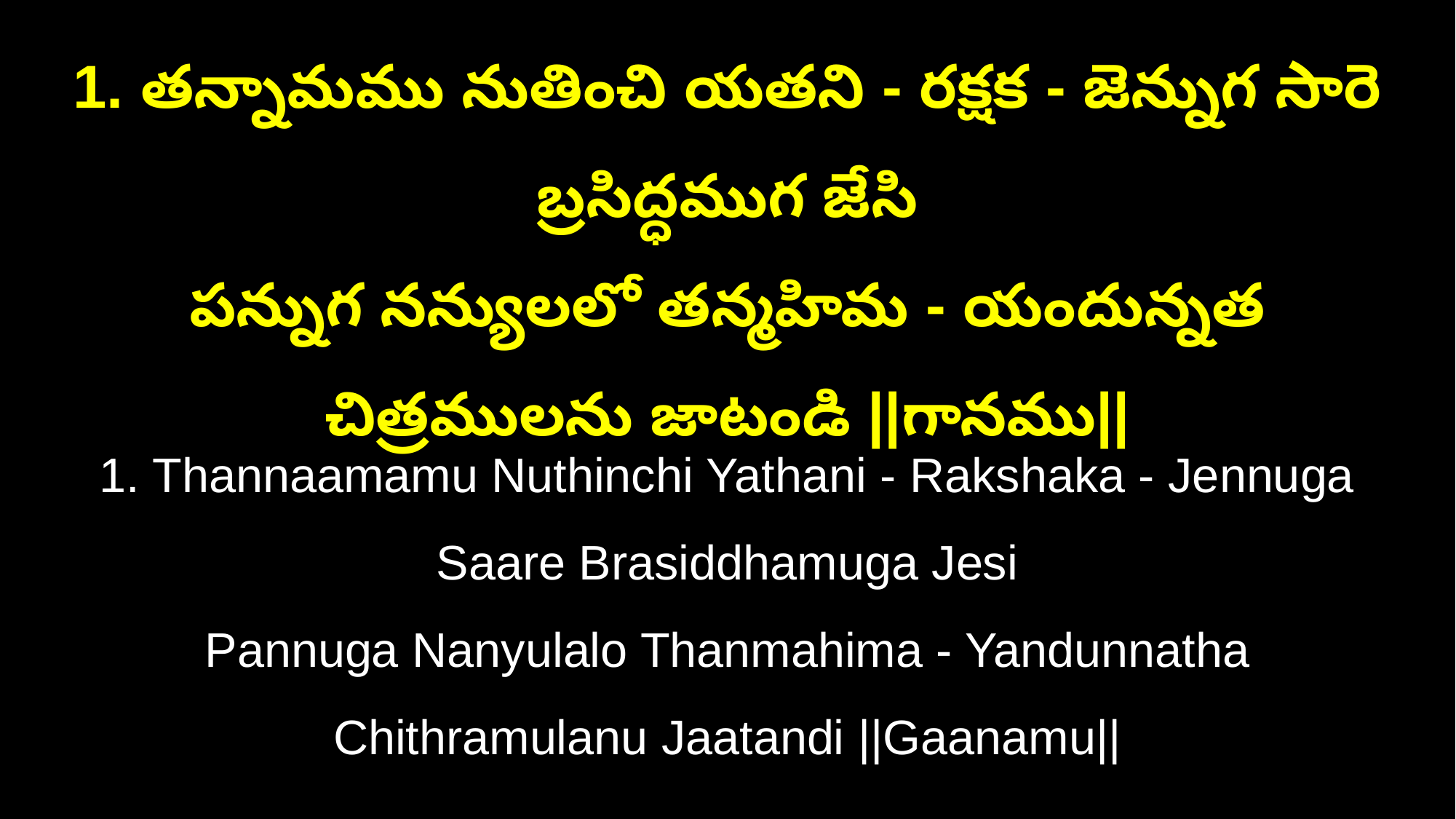

1. తన్నామము నుతించి యతని - రక్షక - జెన్నుగ సారె బ్రసిద్ధముగ జేసి
పన్నుగ నన్యులలో తన్మహిమ - యందున్నత చిత్రములను జాటండి ||గానము||
1. Thannaamamu Nuthinchi Yathani - Rakshaka - Jennuga Saare Brasiddhamuga Jesi
Pannuga Nanyulalo Thanmahima - Yandunnatha Chithramulanu Jaatandi ||Gaanamu||